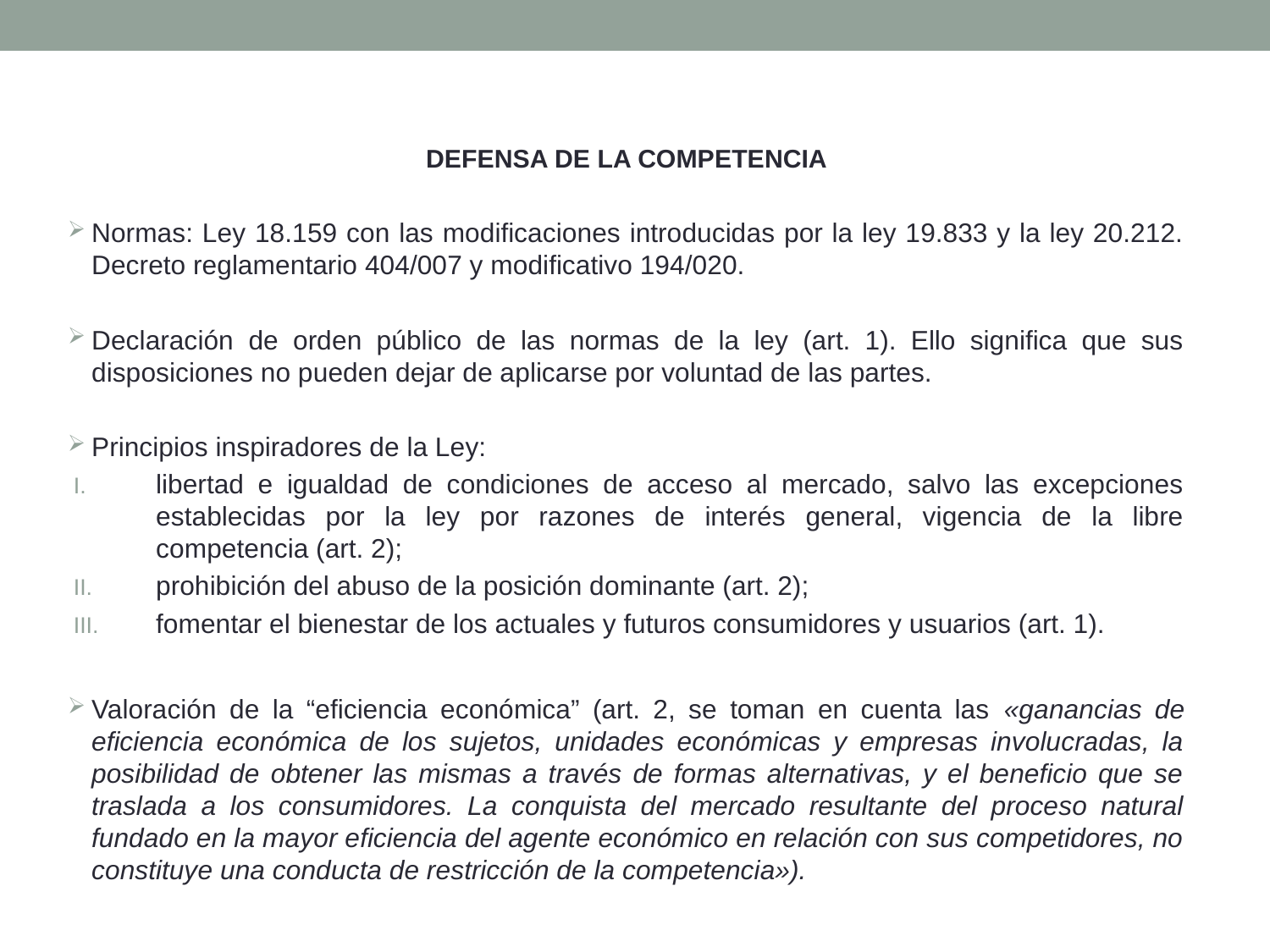

DEFENSA DE LA COMPETENCIA

Normas: Ley 18.159 con las modificaciones introducidas por la ley 19.833 y la ley 20.212. Decreto reglamentario 404/007 y modificativo 194/020.

Declaración de orden público de las normas de la ley (art. 1). Ello significa que sus disposiciones no pueden dejar de aplicarse por voluntad de las partes.

Principios inspiradores de la Ley:
libertad e igualdad de condiciones de acceso al mercado, salvo las excepciones establecidas por la ley por razones de interés general, vigencia de la libre competencia (art. 2);
prohibición del abuso de la posición dominante (art. 2);
fomentar el bienestar de los actuales y futuros consumidores y usuarios (art. 1).

Valoración de la “eficiencia económica” (art. 2, se toman en cuenta las «ganancias de eficiencia económica de los sujetos, unidades económicas y empresas involucradas, la posibilidad de obtener las mismas a través de formas alternativas, y el beneficio que se traslada a los consumidores. La conquista del mercado resultante del proceso natural fundado en la mayor eficiencia del agente económico en relación con sus competidores, no constituye una conducta de restricción de la competencia»).